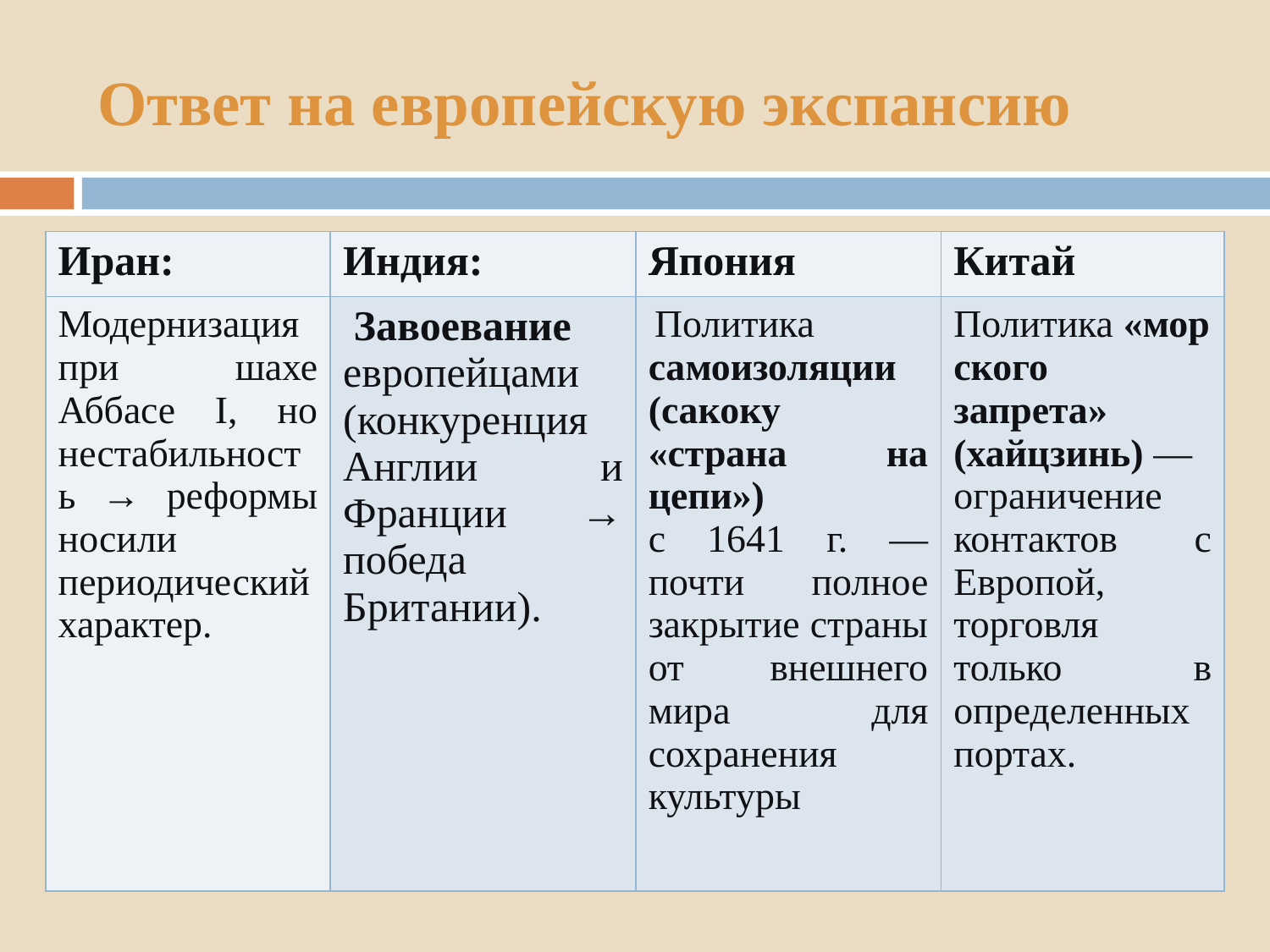

# Ответ на европейскую экспансию

| Иран: | Индия: | Япония | Китай |
| --- | --- | --- | --- |
| Модернизация при шахе Аббасе I, но нестабильность → реформы носили периодический характер. | Завоевание  европейцами (конкуренция Англии и Франции → победа Британии). | Политика  самоизоляции (сакоку «страна на цепи»)  с 1641 г. — почти полное закрытие страны от внешнего мира для сохранения культуры | Политика «морского запрета» (хайцзинь) — ограничение контактов с Европой, торговля только в определенных портах. |